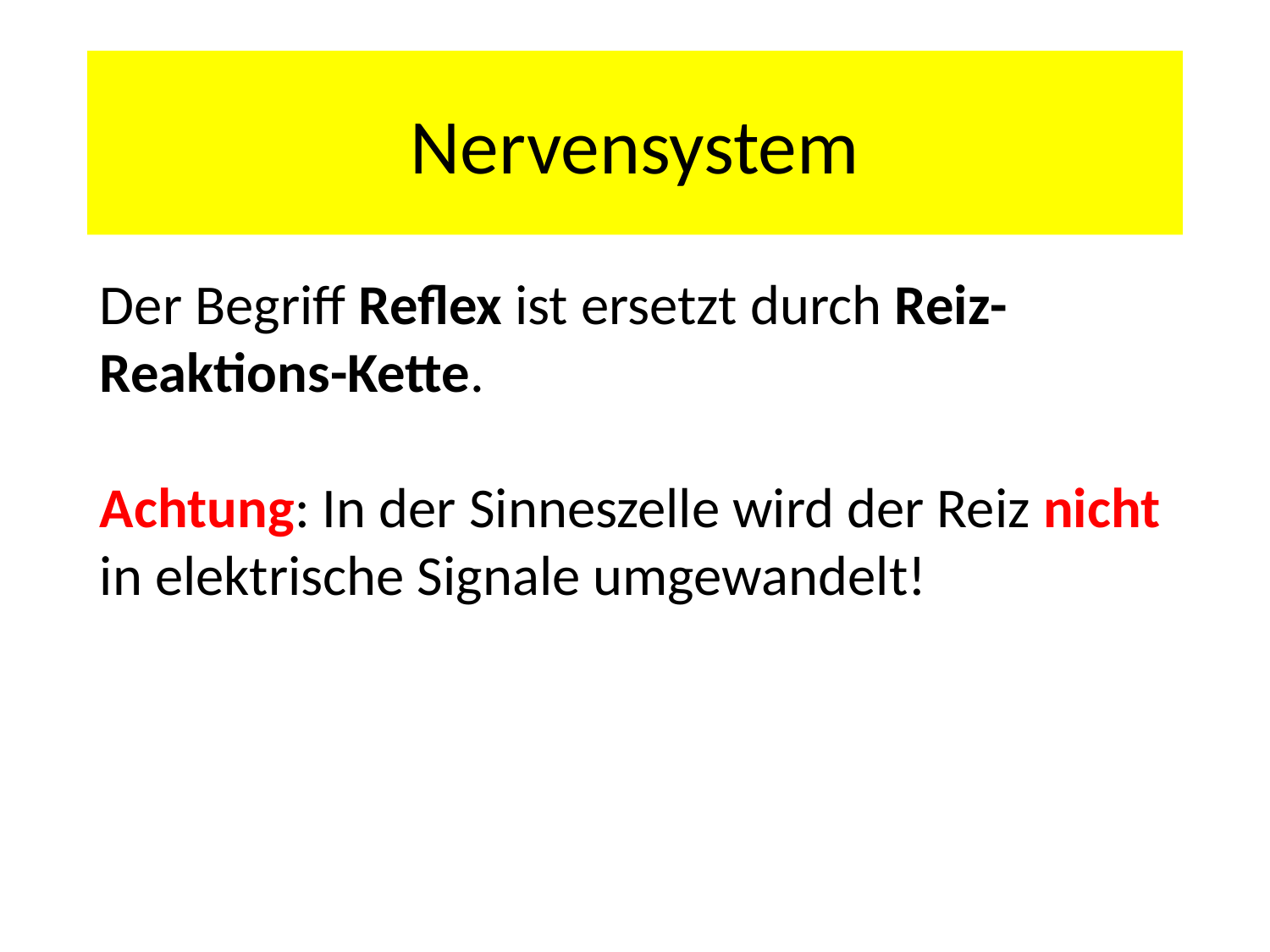

# Nervensystem
Der Begriff Reflex ist ersetzt durch Reiz-Reaktions-Kette.

Achtung: In der Sinneszelle wird der Reiz nicht in elektrische Signale umgewandelt!